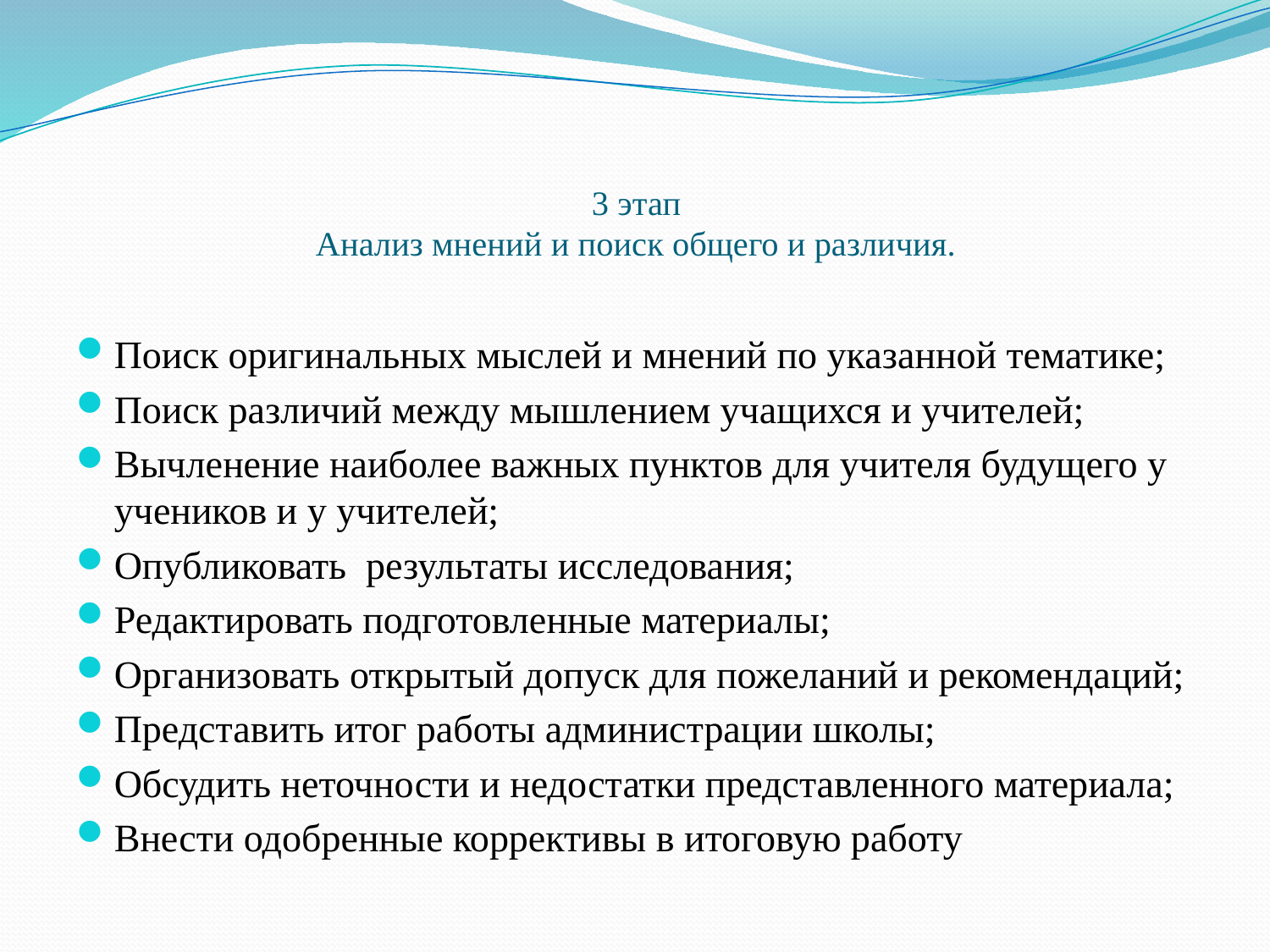

# 3 этап Анализ мнений и поиск общего и различия.

Поиск оригинальных мыслей и мнений по указанной тематике;
Поиск различий между мышлением учащихся и учителей;
Вычленение наиболее важных пунктов для учителя будущего у учеников и у учителей;
Опубликовать  результаты исследования;
Редактировать подготовленные материалы;
Организовать открытый допуск для пожеланий и рекомендаций;
Представить итог работы администрации школы;
Обсудить неточности и недостатки представленного материала;
Внести одобренные коррективы в итоговую работу